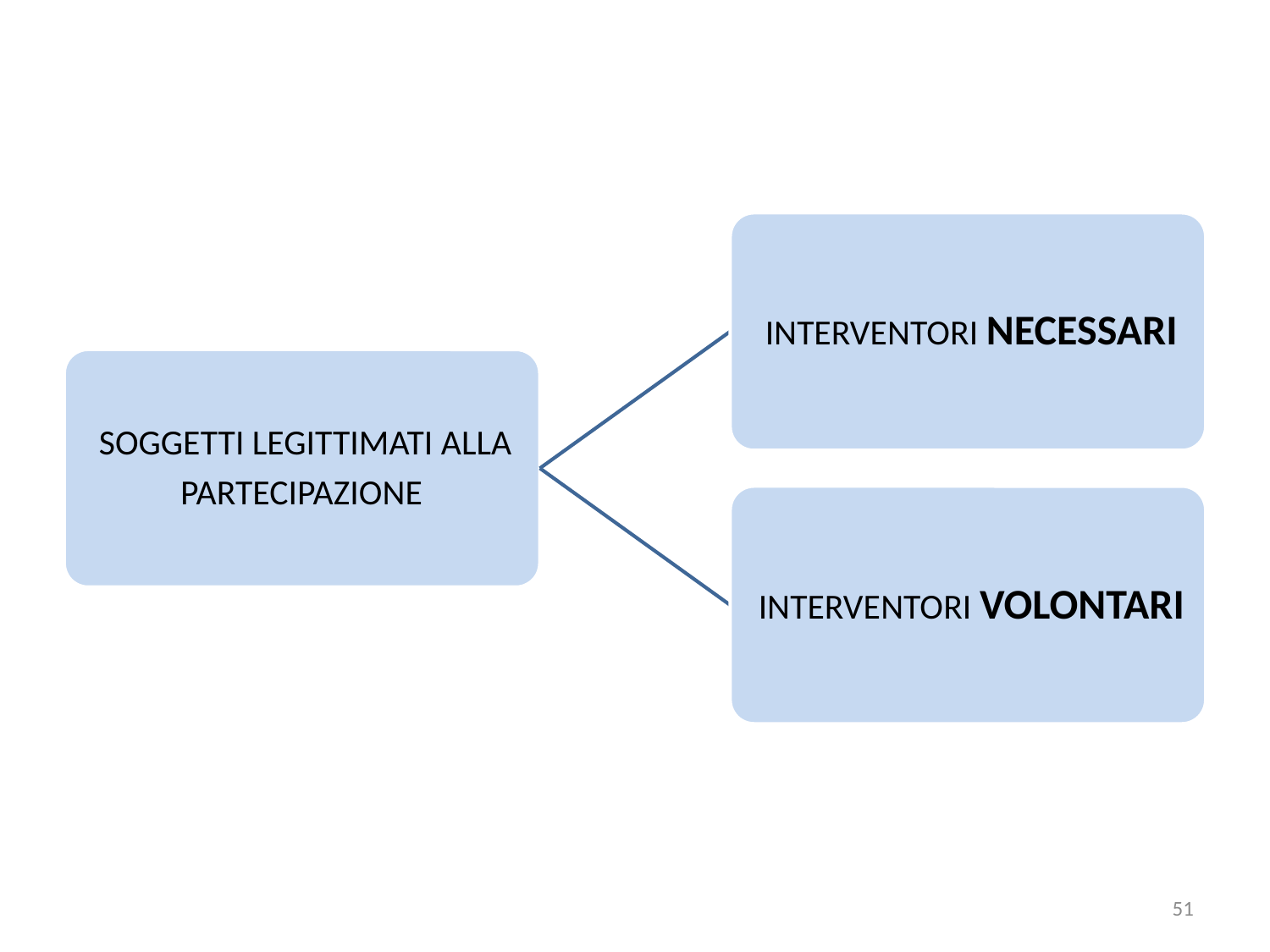

SOGGETTI LEGITTIMATI ALLA
PARTECIPAZIONE

INTERVENTORI NECESSARI

INTERVENTORI VOLONTARI
51